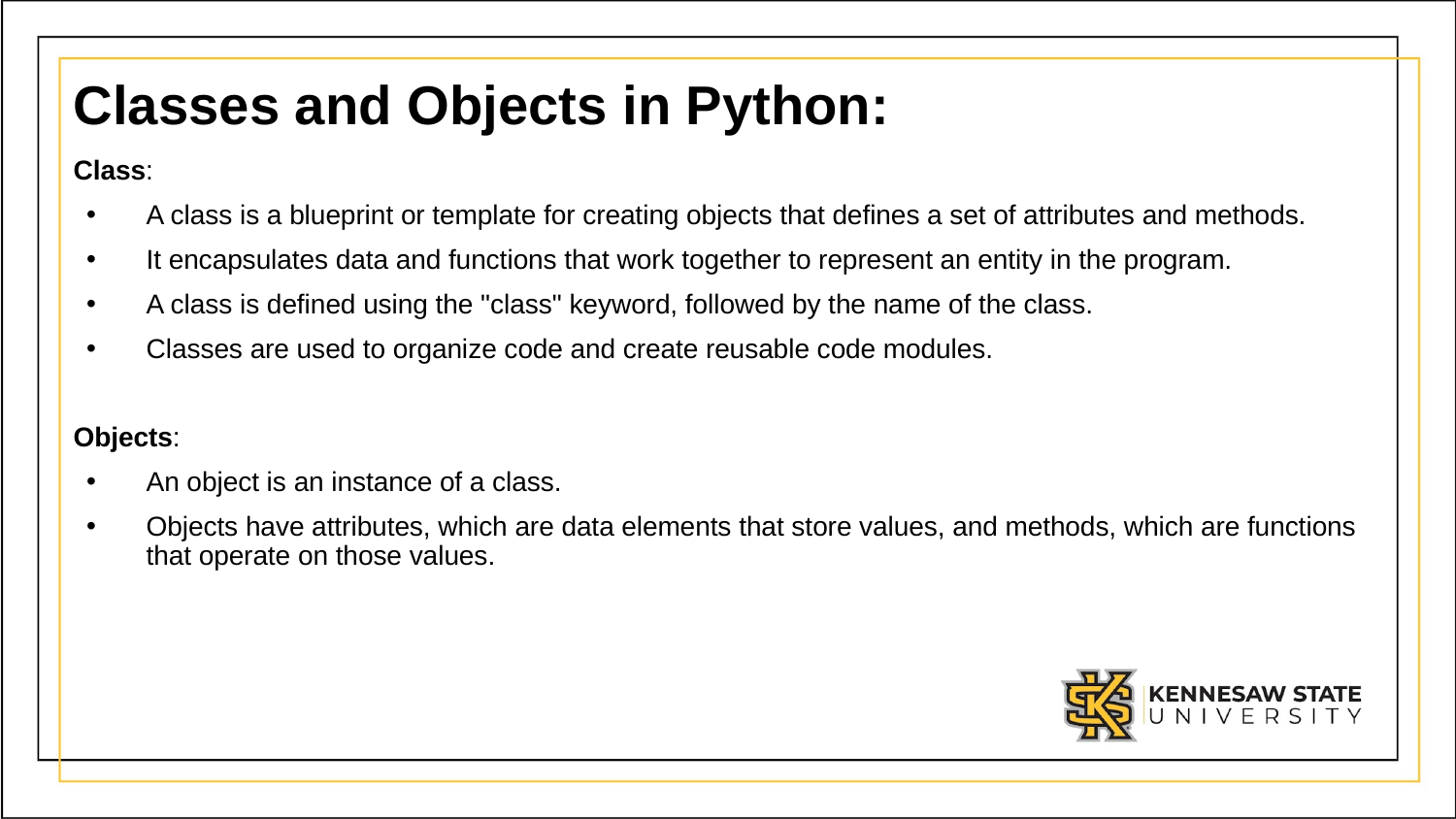

# Classes and Objects in Python:
Class:
A class is a blueprint or template for creating objects that defines a set of attributes and methods.
It encapsulates data and functions that work together to represent an entity in the program.
A class is defined using the "class" keyword, followed by the name of the class.
Classes are used to organize code and create reusable code modules.

Objects:
An object is an instance of a class.
Objects have attributes, which are data elements that store values, and methods, which are functions that operate on those values.